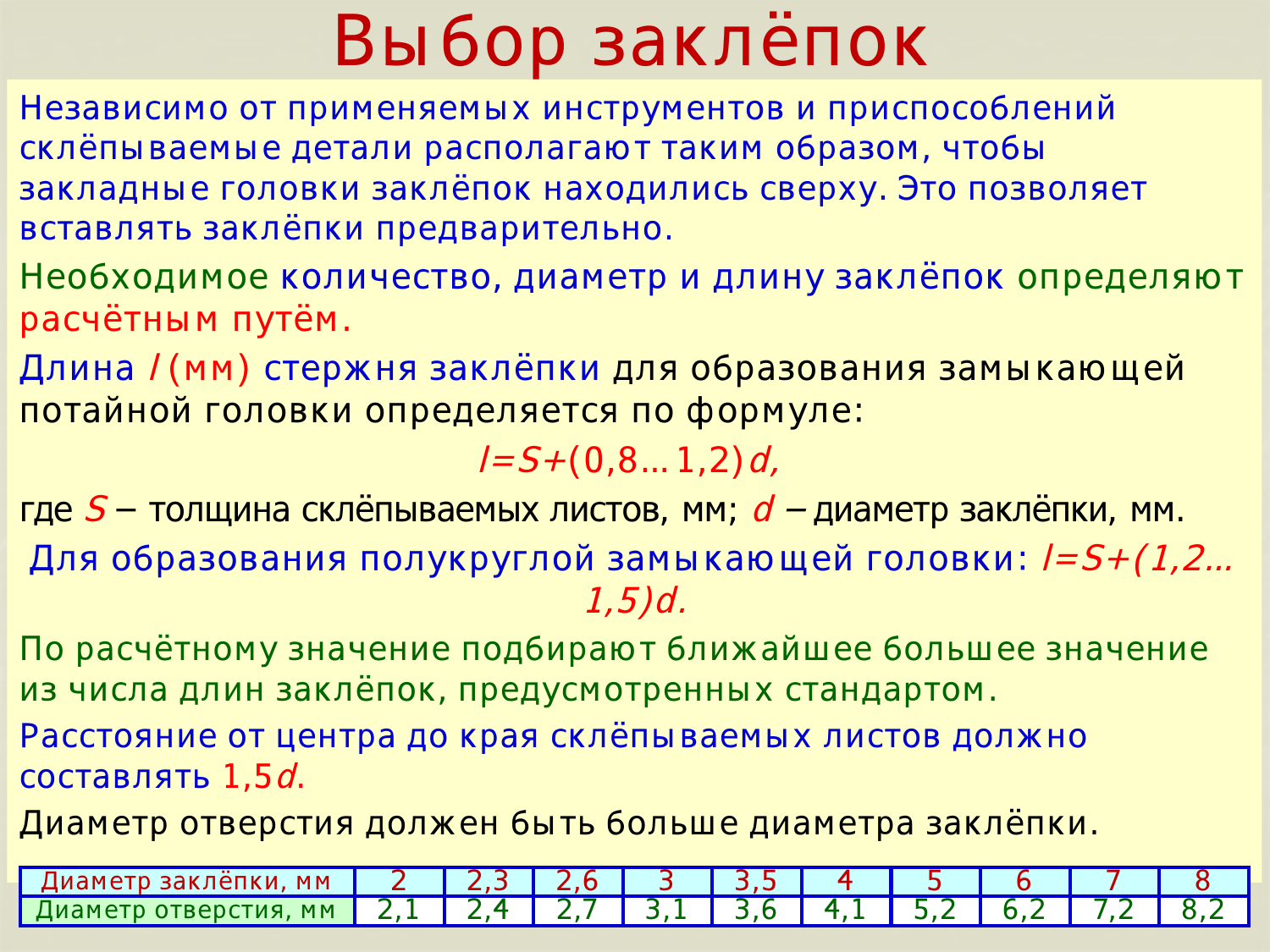

# Выбор заклёпок
Независимо от применяемых инструментов и приспособлений склёпываемые детали располагают таким образом, чтобы закладные головки заклёпок находились сверху. Это позволяет вставлять заклёпки предварительно.
Необходимое количество, диаметр и длину заклёпок определяют расчётным путём.
Длина l (мм) стержня заклёпки для образования замыкающей потайной головки определяется по формуле:
l=S+(0,8…1,2)d,
где S – толщина склёпываемых листов, мм; d – диаметр заклёпки, мм.
Для образования полукруглой замыкающей головки: l=S+(1,2…1,5)d.
По расчётному значение подбирают ближайшее большее значение из числа длин заклёпок, предусмотренных стандартом.
Расстояние от центра до края склёпываемых листов должно составлять 1,5d.
Диаметр отверстия должен быть больше диаметра заклёпки.
| Диаметр заклёпки, мм | 2 | 2,3 | 2,6 | 3 | 3,5 | 4 | 5 | 6 | 7 | 8 |
| --- | --- | --- | --- | --- | --- | --- | --- | --- | --- | --- |
| Диаметр отверстия, мм | 2,1 | 2,4 | 2,7 | 3,1 | 3,6 | 4,1 | 5,2 | 6,2 | 7,2 | 8,2 |